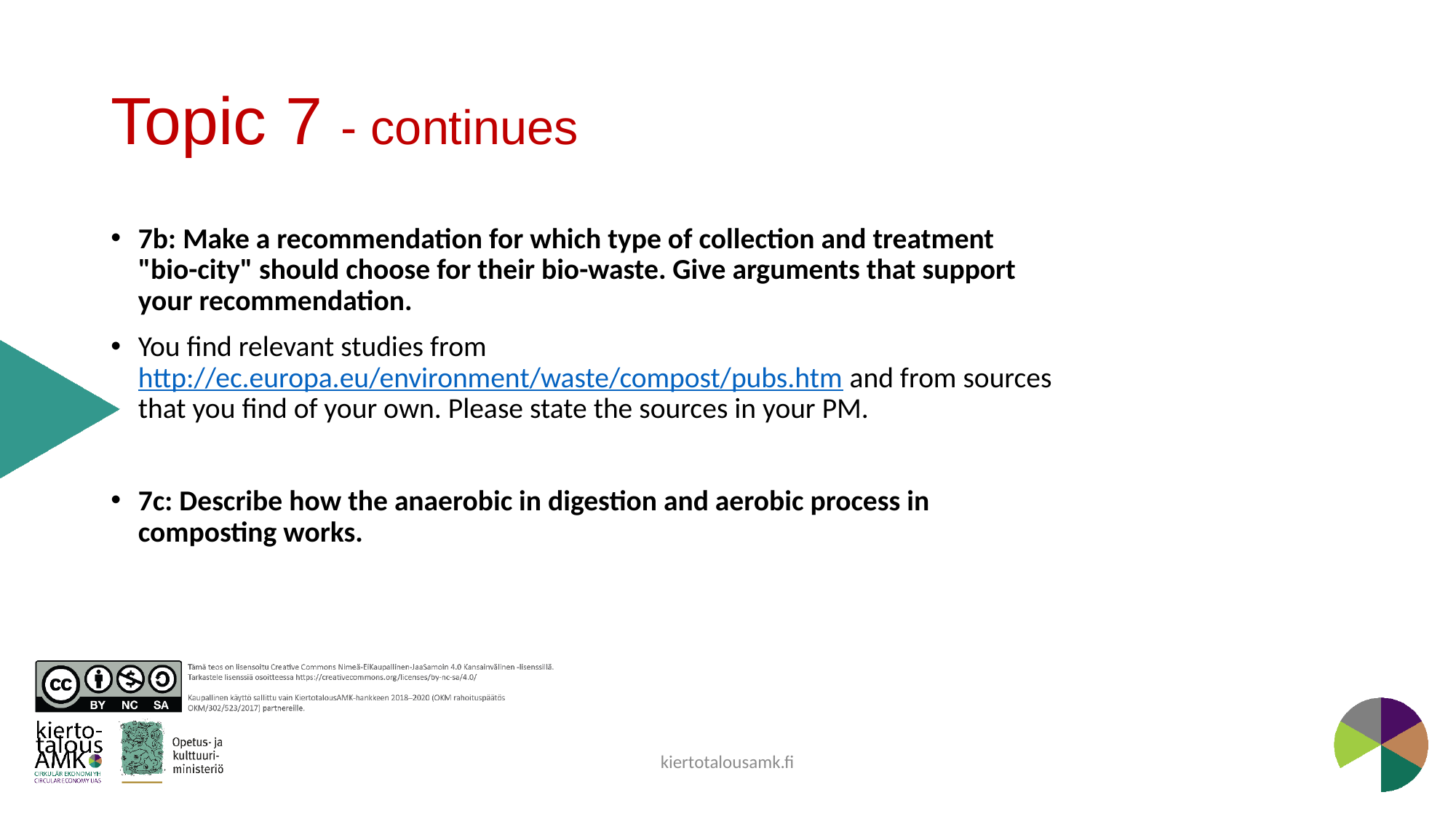

# Topic 7 - continues
7b: Make a recommendation for which type of collection and treatment "bio-city" should choose for their bio-waste. Give arguments that support your recommendation.
You find relevant studies from http://ec.europa.eu/environment/waste/compost/pubs.htm and from sources that you find of your own. Please state the sources in your PM.

7c: Describe how the anaerobic in digestion and aerobic process in composting works.

kiertotalousamk.fi